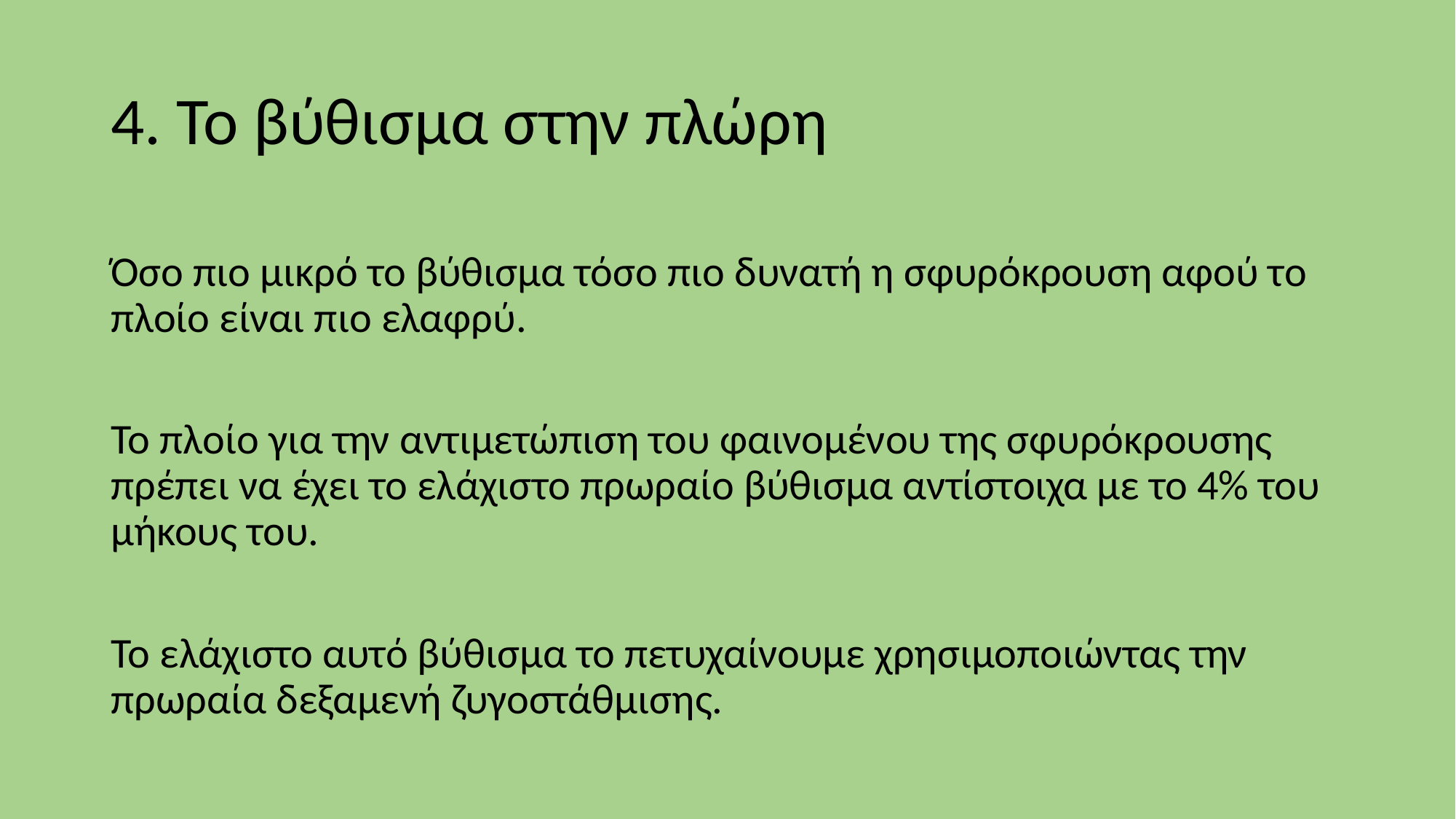

# 4. Το βύθισμα στην πλώρη
Όσο πιο μικρό το βύθισμα τόσο πιο δυνατή η σφυρόκρουση αφού το πλοίο είναι πιο ελαφρύ.

Το πλοίο για την αντιμετώπιση του φαινομένου της σφυρόκρουσης πρέπει να έχει το ελάχιστο πρωραίο βύθισμα αντίστοιχα με το 4% του μήκους του.

Το ελάχιστο αυτό βύθισμα το πετυχαίνουμε χρησιμοποιώντας την πρωραία δεξαμενή ζυγοστάθμισης.